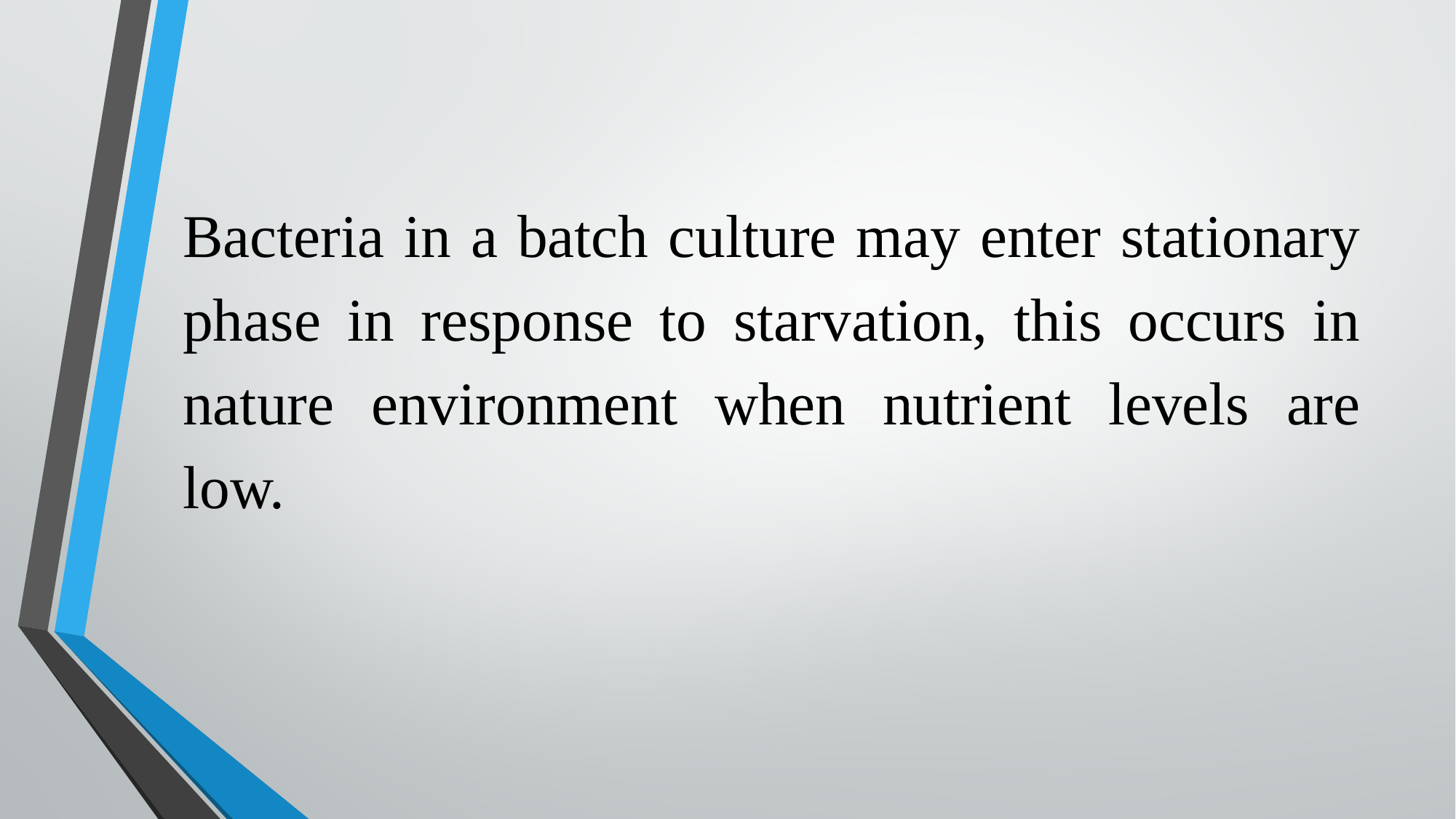

Bacteria in a batch culture may enter stationary phase in response to starvation, this occurs in nature environment when nutrient levels are low.